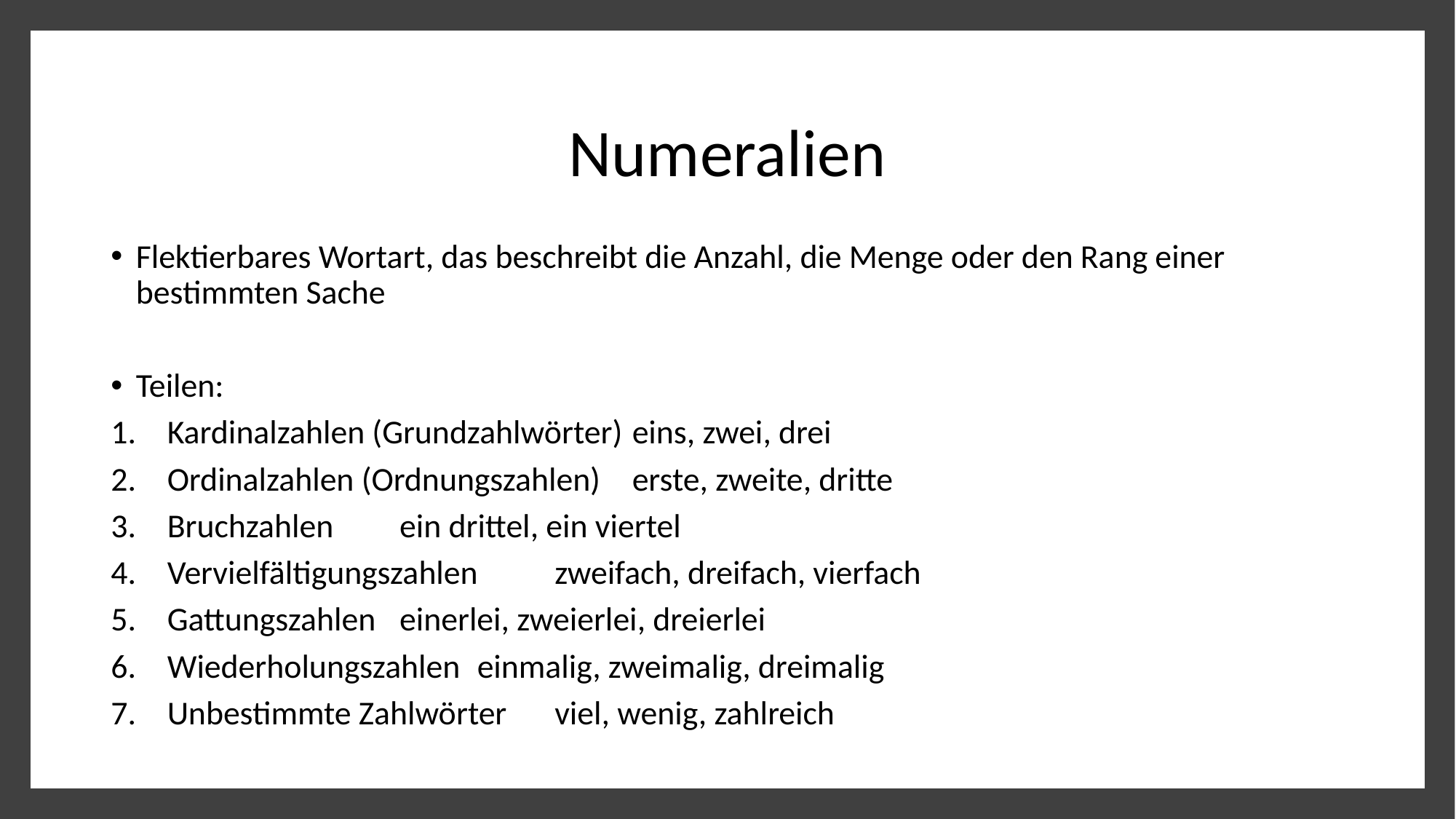

# Numeralien
Flektierbares Wortart, das beschreibt die Anzahl, die Menge oder den Rang einer bestimmten Sache

Teilen:
Kardinalzahlen (Grundzahlwörter)	eins, zwei, drei
Ordinalzahlen (Ordnungszahlen)		erste, zweite, dritte
Bruchzahlen				ein drittel, ein viertel
Vervielfältigungszahlen 			zweifach, dreifach, vierfach
Gattungszahlen				einerlei, zweierlei, dreierlei
Wiederholungszahlen			einmalig, zweimalig, dreimalig
Unbestimmte Zahlwörter 		viel, wenig, zahlreich